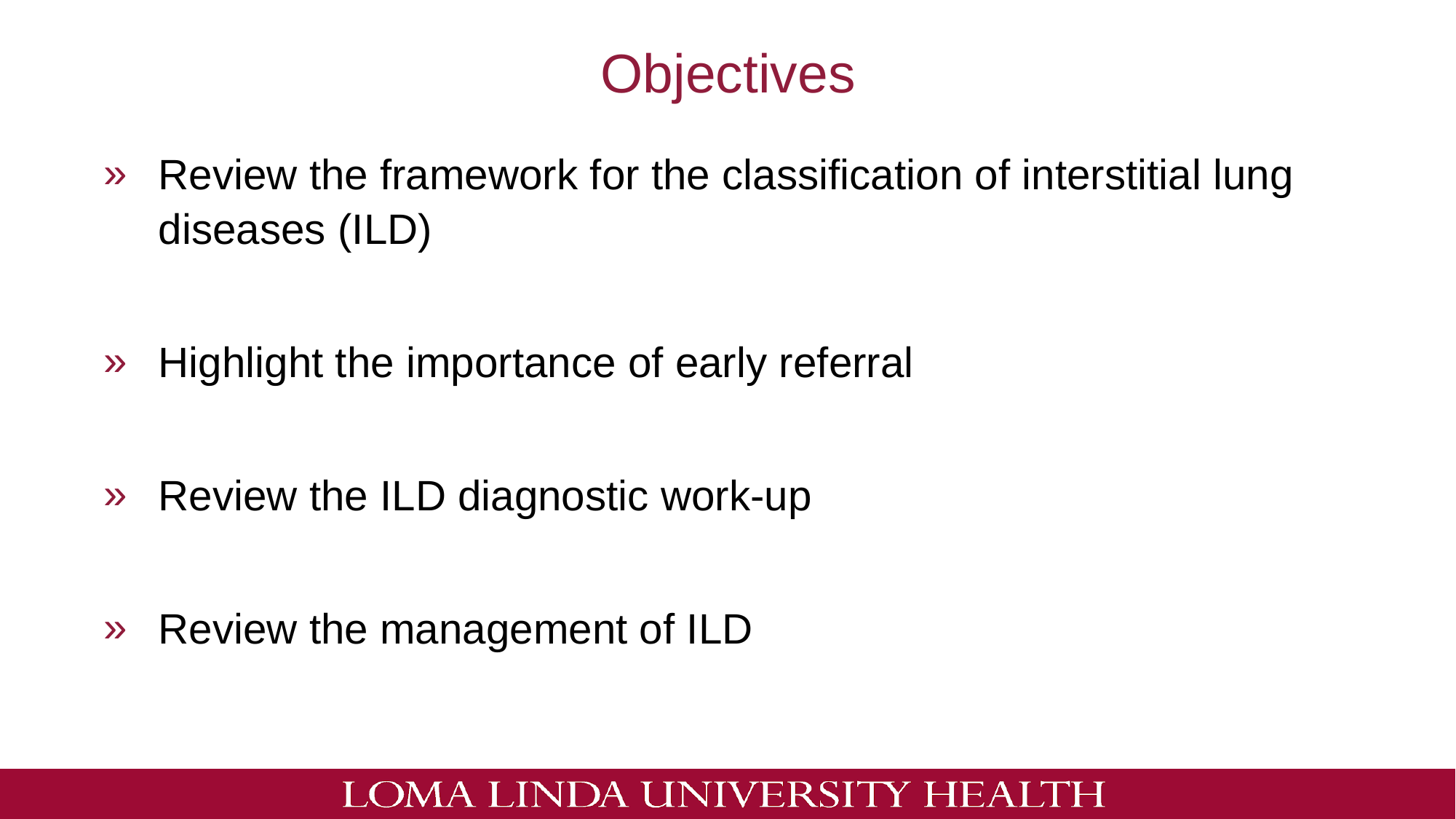

# Objectives
Review the framework for the classification of interstitial lung diseases (ILD)

Highlight the importance of early referral

Review the ILD diagnostic work-up

Review the management of ILD